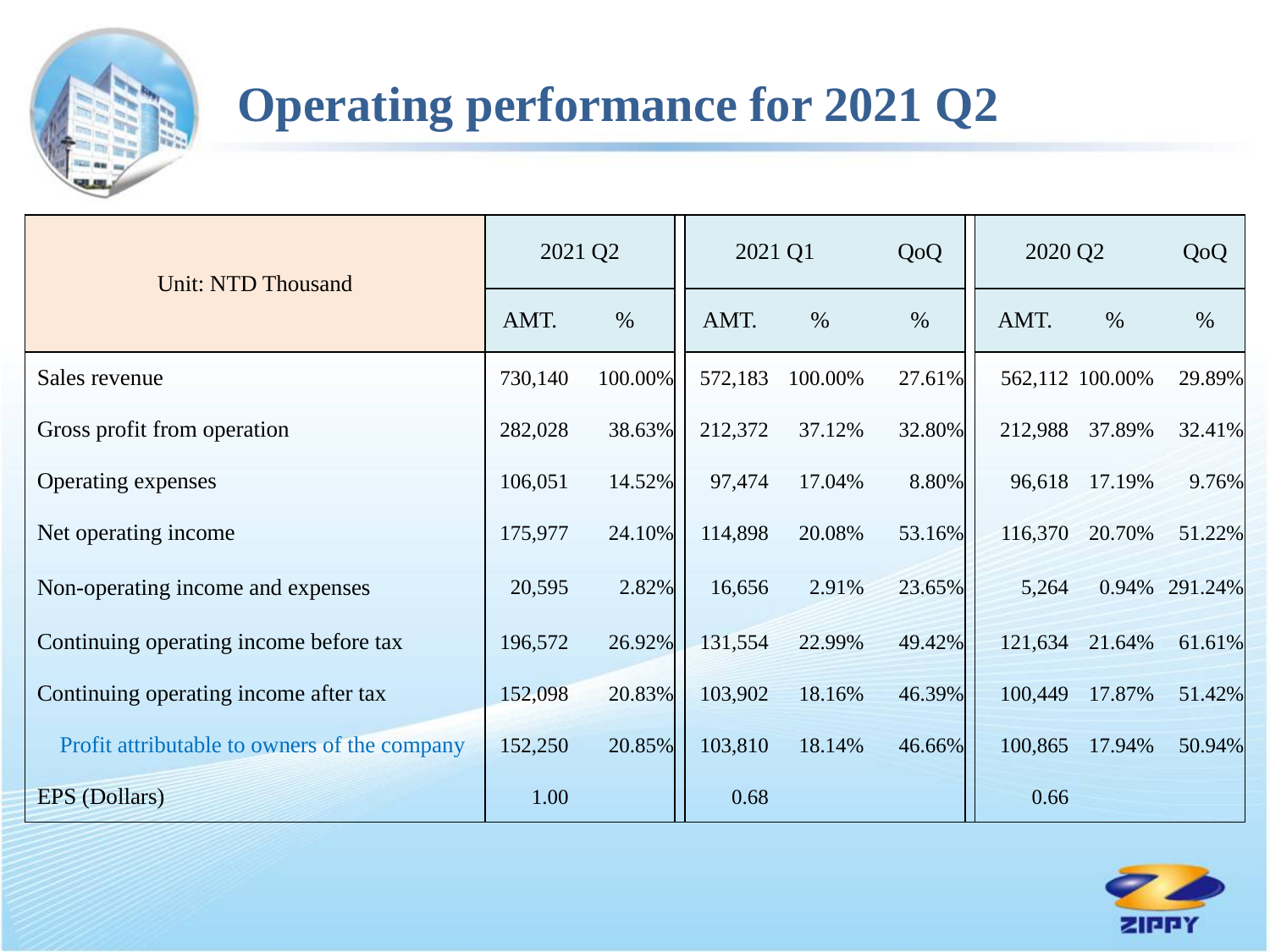

Operating performance for 2021 Q2

| Unit: NTD Thousand | 2021 Q2 |  |  | 2021 Q1 |  |  | QoQ |  | 2020 Q2 |  |  | QoQ |
| --- | --- | --- | --- | --- | --- | --- | --- | --- | --- | --- | --- | --- |
|  | AMT. | % |  | AMT. | % |  | % |  | AMT. | % |  | % |
| Sales revenue | 730,140 | 100.00% |  | 572,183 | 100.00% |  | 27.61% |  | 562,112 | 100.00% |  | 29.89% |
| Gross profit from operation | 282,028 | 38.63% |  | 212,372 | 37.12% |  | 32.80% |  | 212,988 | 37.89% |  | 32.41% |
| Operating expenses | 106,051 | 14.52% |  | 97,474 | 17.04% |  | 8.80% |  | 96,618 | 17.19% |  | 9.76% |
| Net operating income | 175,977 | 24.10% |  | 114,898 | 20.08% |  | 53.16% |  | 116,370 | 20.70% |  | 51.22% |
| Non-operating income and expenses | 20,595 | 2.82% |  | 16,656 | 2.91% |  | 23.65% |  | 5,264 | 0.94% |  | 291.24% |
| Continuing operating income before tax | 196,572 | 26.92% |  | 131,554 | 22.99% |  | 49.42% |  | 121,634 | 21.64% |  | 61.61% |
| Continuing operating income after tax | 152,098 | 20.83% |  | 103,902 | 18.16% |  | 46.39% |  | 100,449 | 17.87% |  | 51.42% |
| Profit attributable to owners of the company | 152,250 | 20.85% |  | 103,810 | 18.14% |  | 46.66% |  | 100,865 | 17.94% |  | 50.94% |
| EPS (Dollars) | 1.00 |  |  | 0.68 |  |  |  |  | 0.66 |  |  |  |